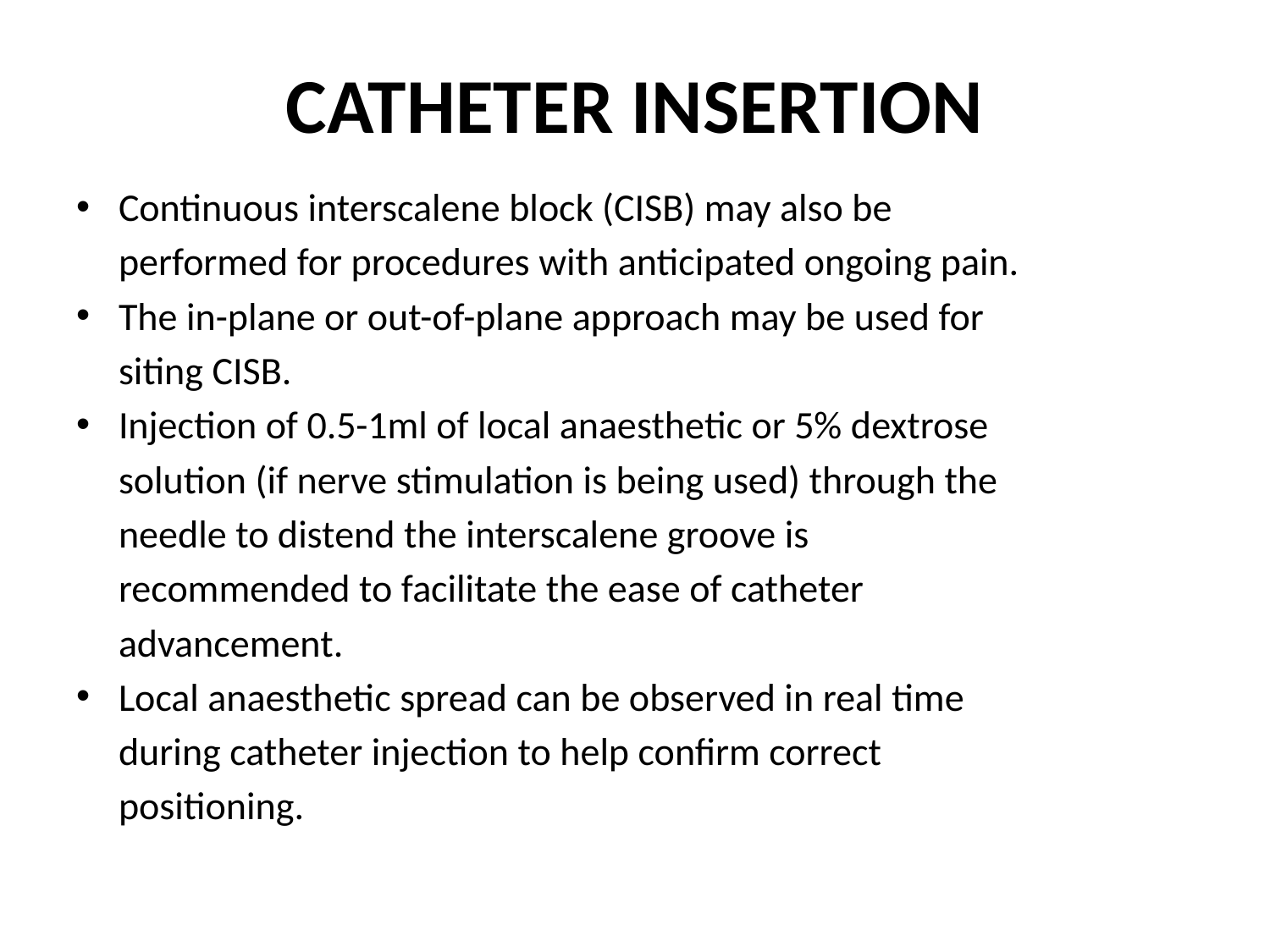

# CATHETER INSERTION
Continuous interscalene block (CISB) may also be
	performed for procedures with anticipated ongoing pain.
The in-plane or out-of-plane approach may be used for
	siting CISB.
Injection of 0.5-1ml of local anaesthetic or 5% dextrose
	solution (if nerve stimulation is being used) through the
	needle to distend the interscalene groove is
	recommended to facilitate the ease of catheter
	advancement.
Local anaesthetic spread can be observed in real time
	during catheter injection to help confirm correct
	positioning.